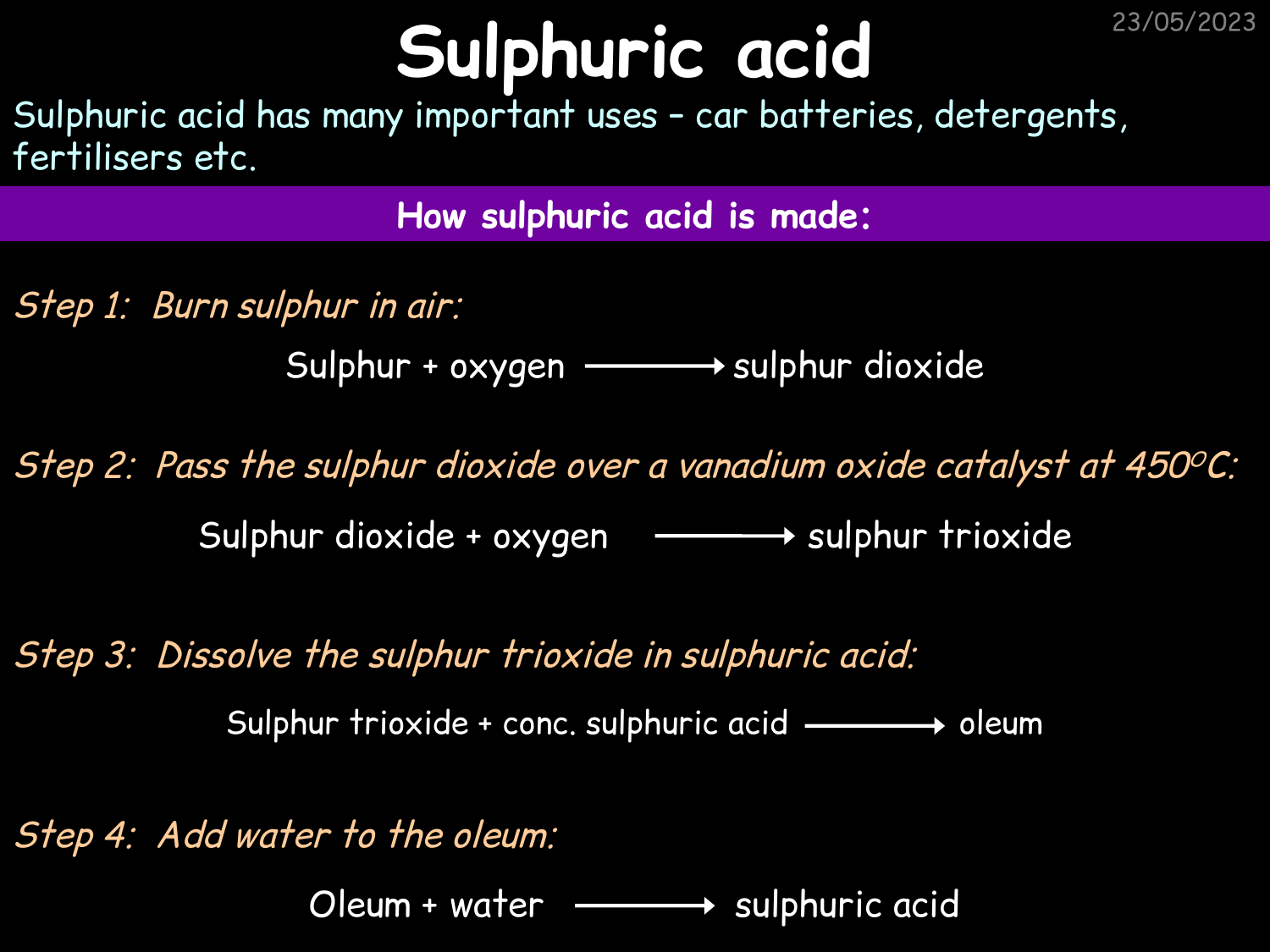

# Sulphuric acid
23/05/2023
Sulphuric acid has many important uses – car batteries, detergents, fertilisers etc.
How sulphuric acid is made:
Step 1:  Burn sulphur in air:
Sulphur + oxygen                sulphur dioxide

Step 2:  Pass the sulphur dioxide over a vanadium oxide catalyst at 450OC:
Sulphur dioxide + oxygen                   sulphur trioxide

Step 3:  Dissolve the sulphur trioxide in sulphuric acid:
Sulphur trioxide + conc. sulphuric acid                  oleum

Step 4:  Add water to the oleum:
Oleum + water                  sulphuric acid